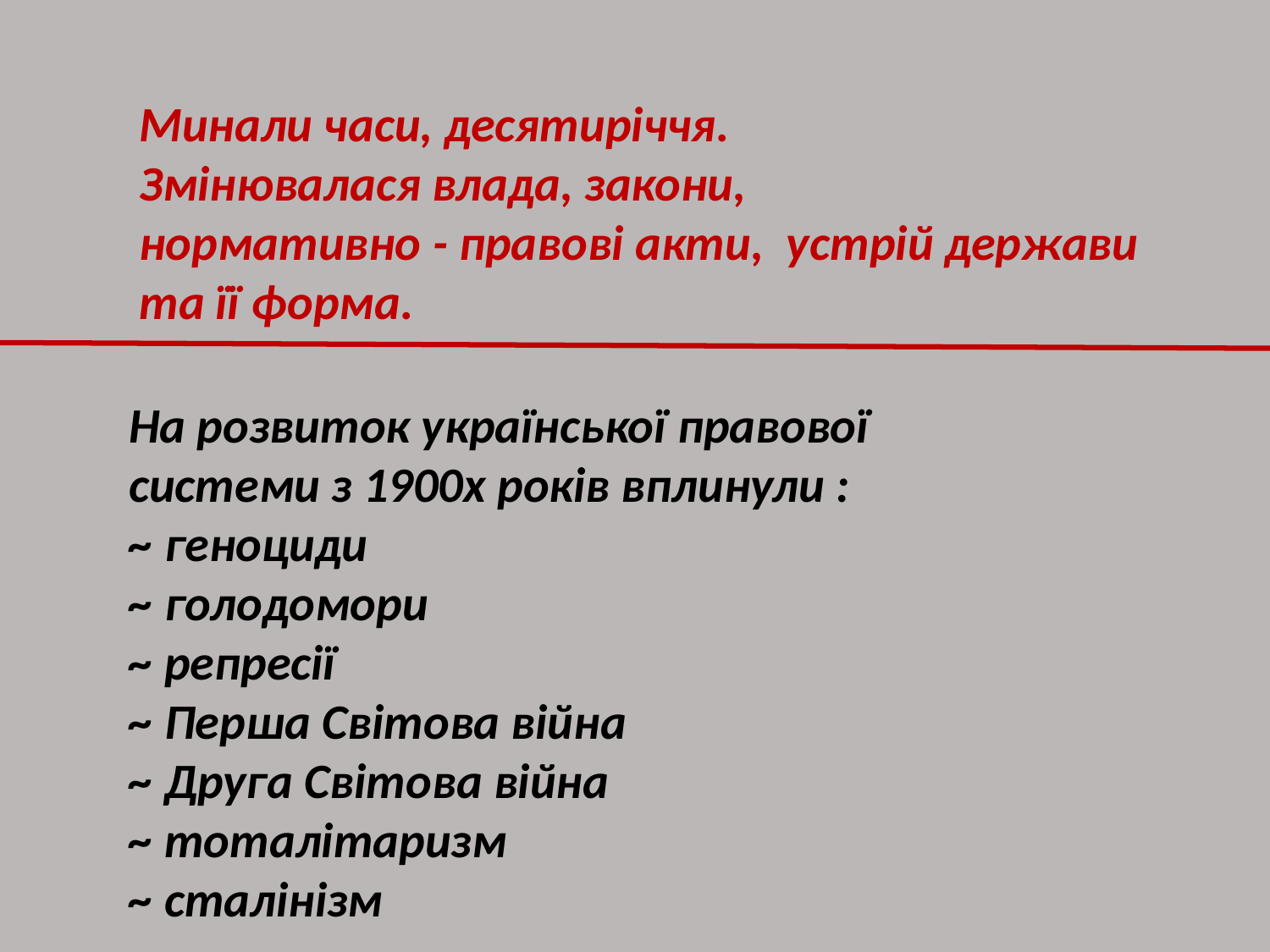

Минали часи, десятиріччя.
Змінювалася влада, закони,
нормативно - правові акти,  устрій держави та її форма.
На розвиток української правової системи з 1900х років вплинули :
~ геноциди
~ голодомори
~ репресії
~ Перша Світова війна
~ Друга Світова війна
~ тоталітаризм
~ сталінізм